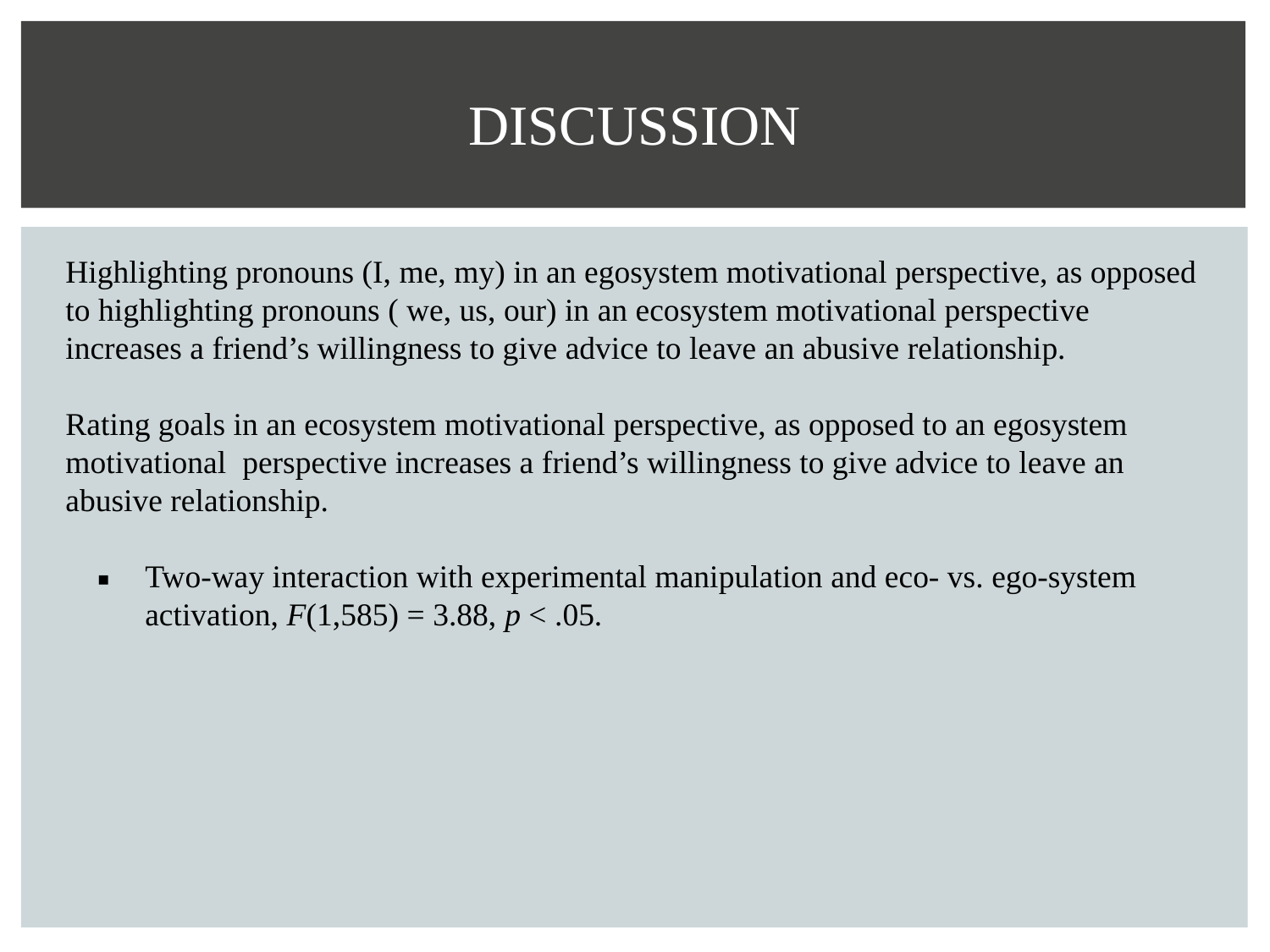

# DISCUSSION
Highlighting pronouns (I, me, my) in an egosystem motivational perspective, as opposed to highlighting pronouns ( we, us, our) in an ecosystem motivational perspective increases a friend’s willingness to give advice to leave an abusive relationship.

Rating goals in an ecosystem motivational perspective, as opposed to an egosystem motivational  perspective increases a friend’s willingness to give advice to leave an abusive relationship.

Two-way interaction with experimental manipulation and eco- vs. ego-system activation, F(1,585) = 3.88, p < .05.